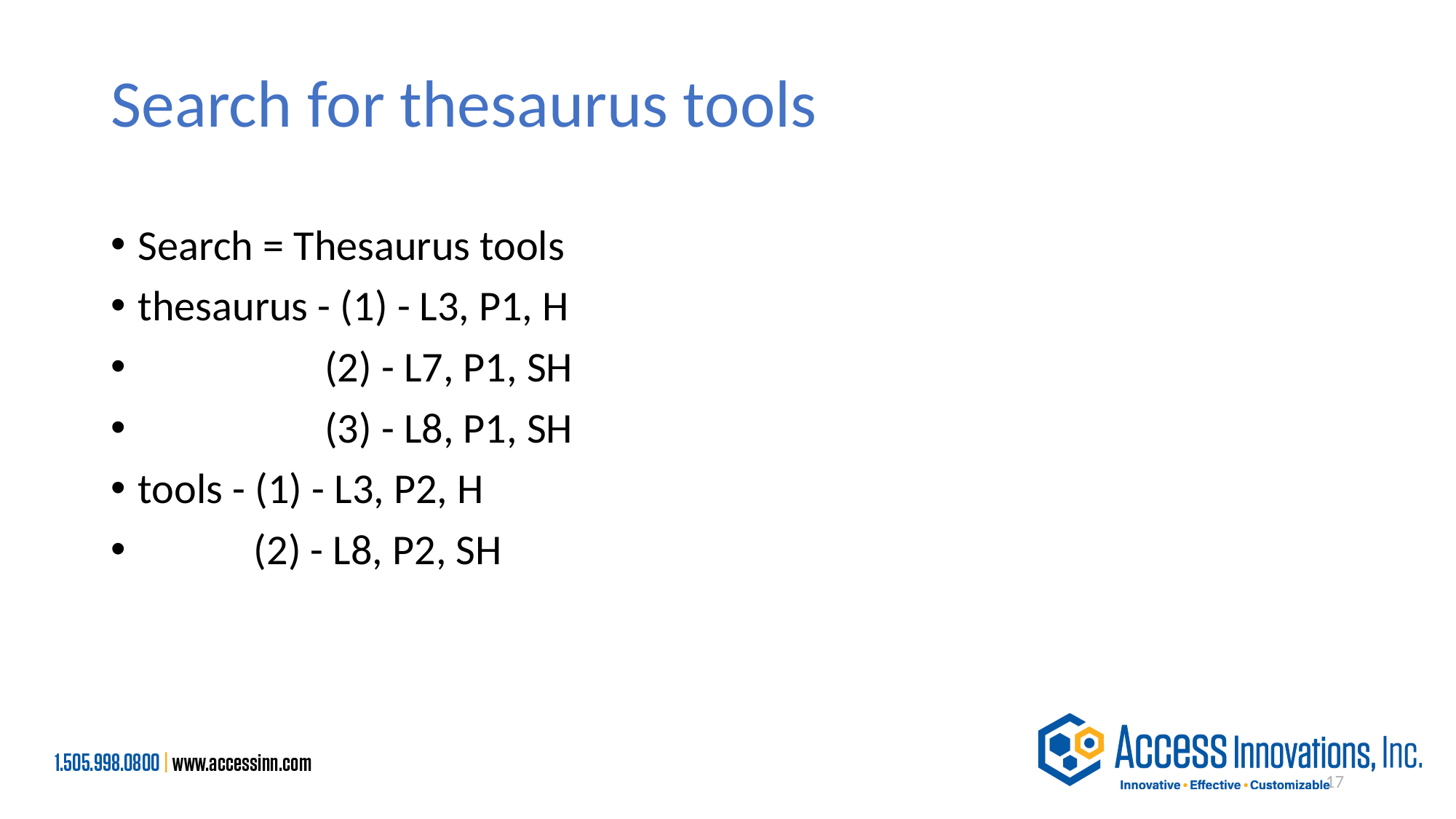

# Search for thesaurus tools
Search = Thesaurus tools
thesaurus - (1) - L3, P1, H
    	        (2) - L7, P1, SH
   	        (3) - L8, P1, SH
tools - (1) - L3, P2, H
            (2) - L8, P2, SH
17